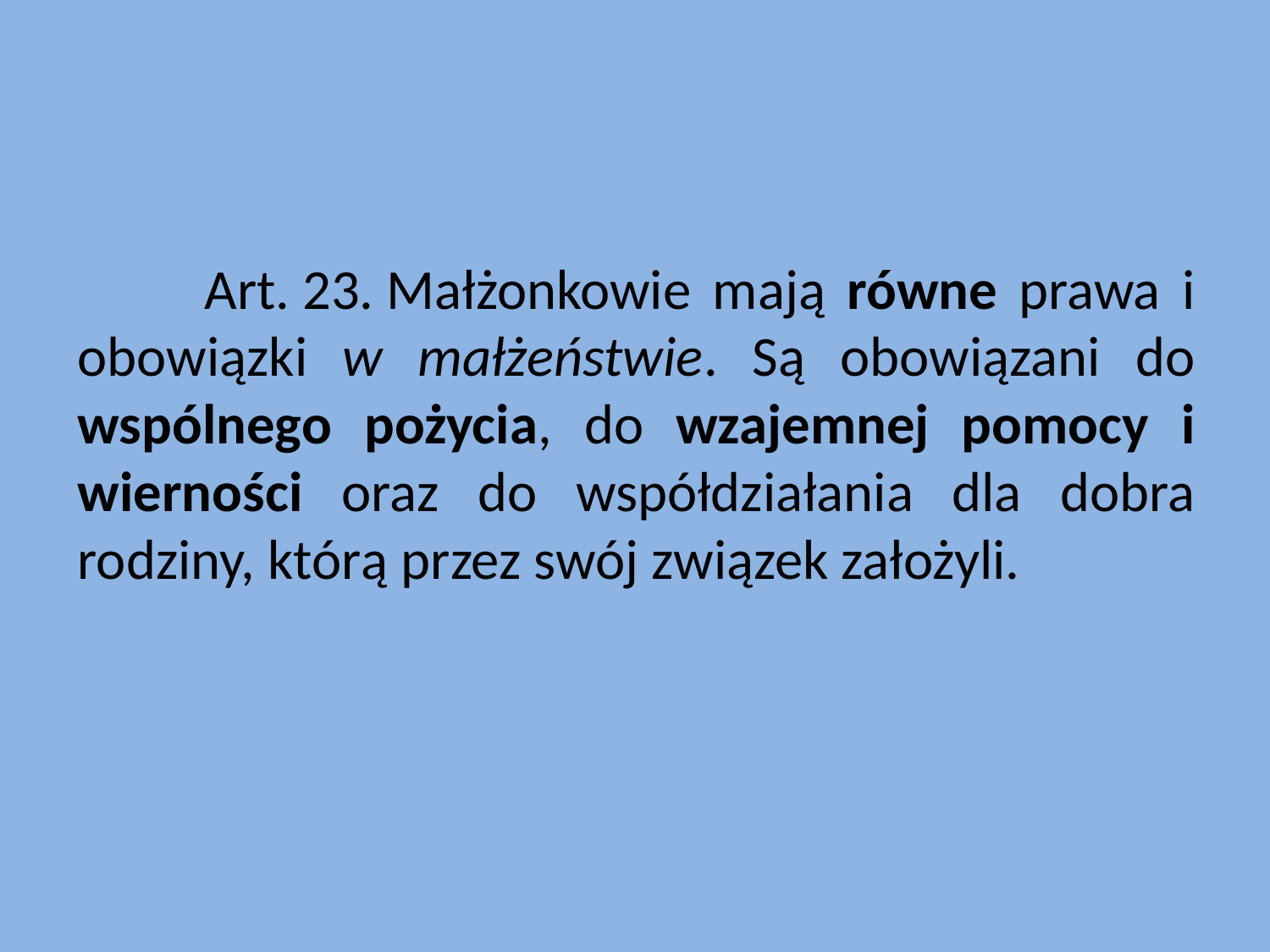

Art. 23. Małżonkowie mają równe prawa i obowiązki w małżeństwie. Są obowiązani do wspólnego pożycia, do wzajemnej pomocy i wierności oraz do współdziałania dla dobra rodziny, którą przez swój związek założyli.